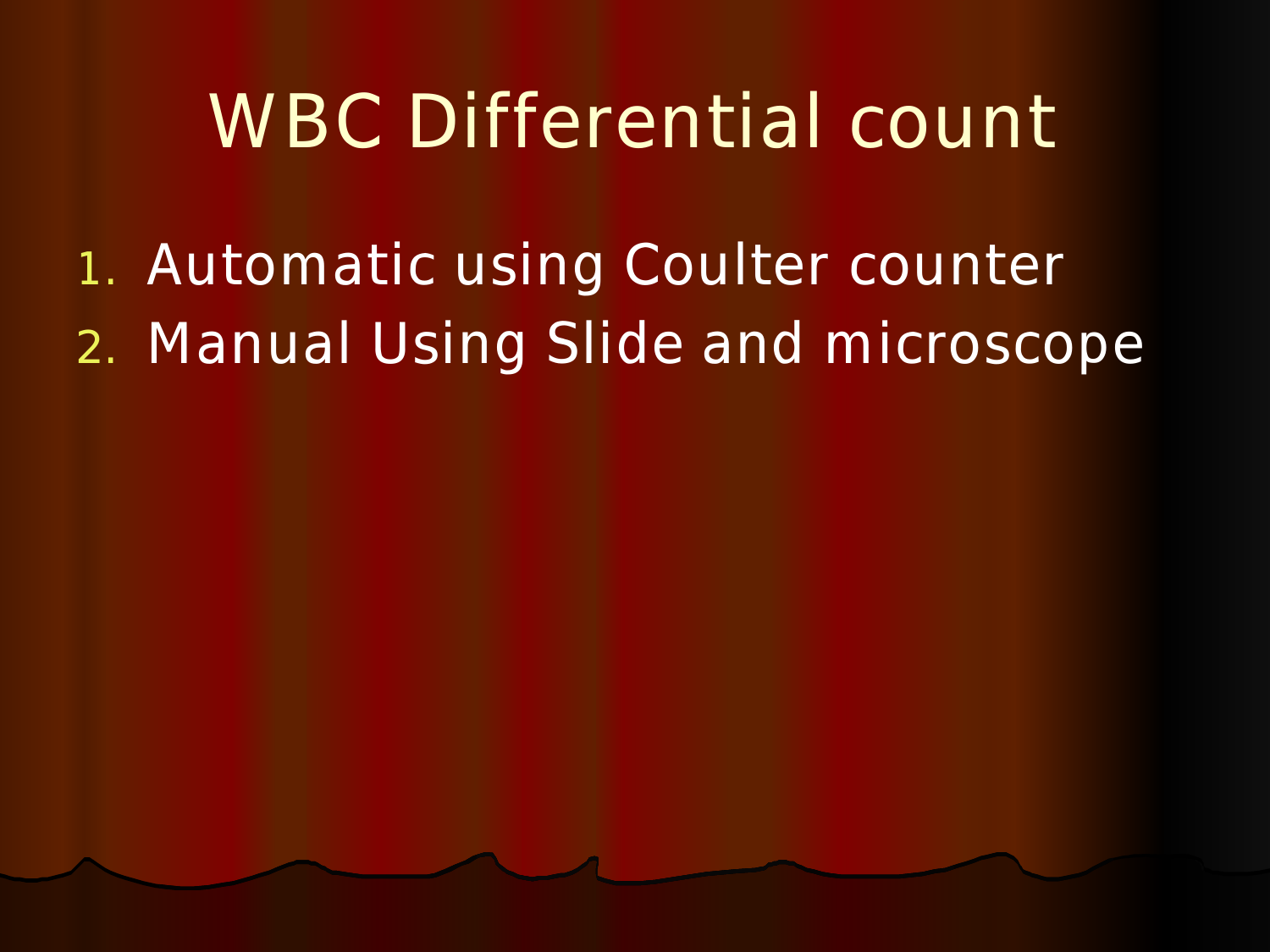

# WBC Differential count
Automatic using Coulter counter
Manual Using Slide and microscope